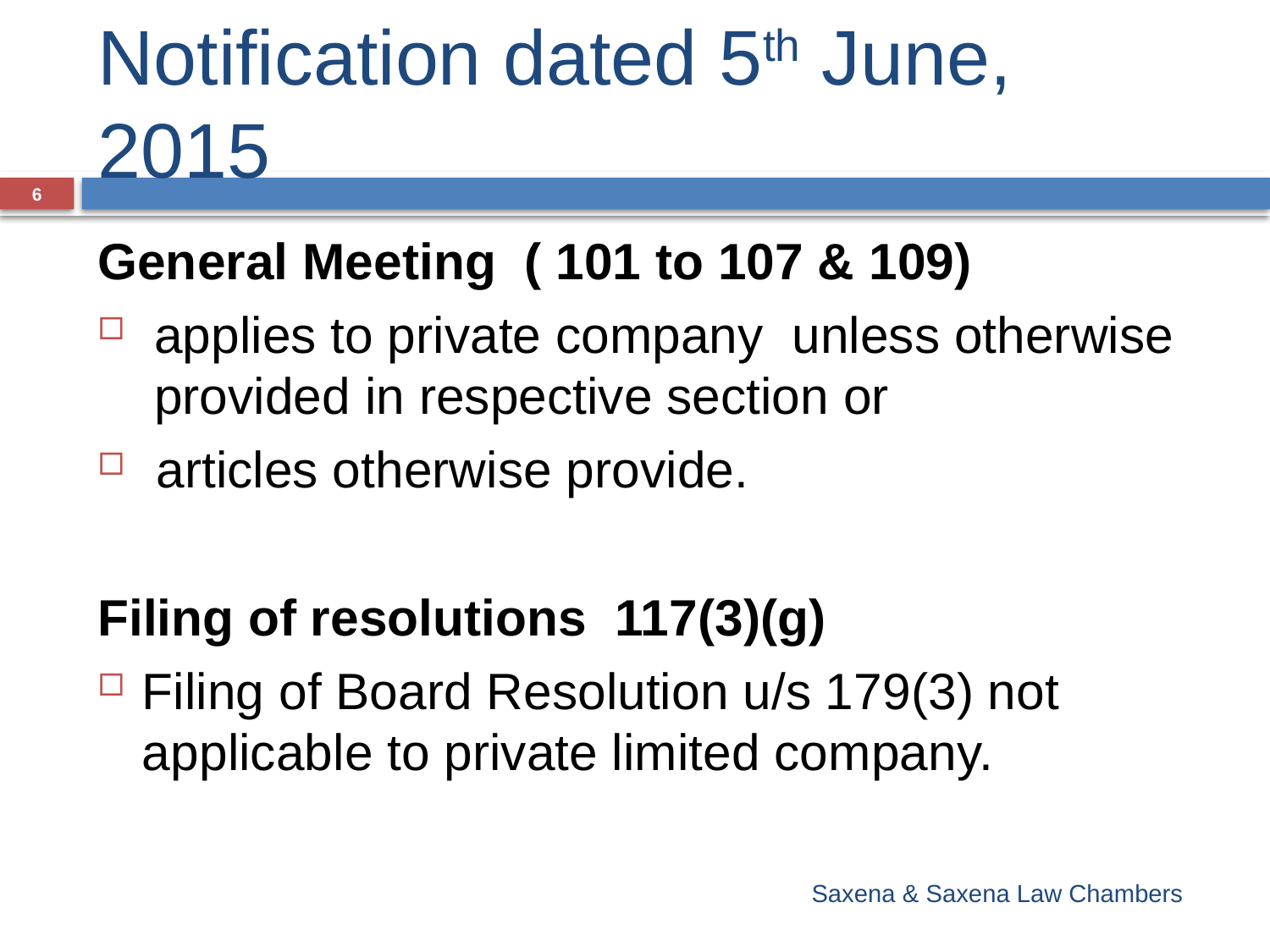

# Notification dated 5th June, 2015
6
General Meeting  ( 101 to 107 & 109)
applies to private company  unless otherwise  provided in respective section or
 articles otherwise provide.

Filing of resolutions  117(3)(g)
Filing of Board Resolution u/s 179(3) not applicable to private limited company.
Saxena & Saxena Law Chambers